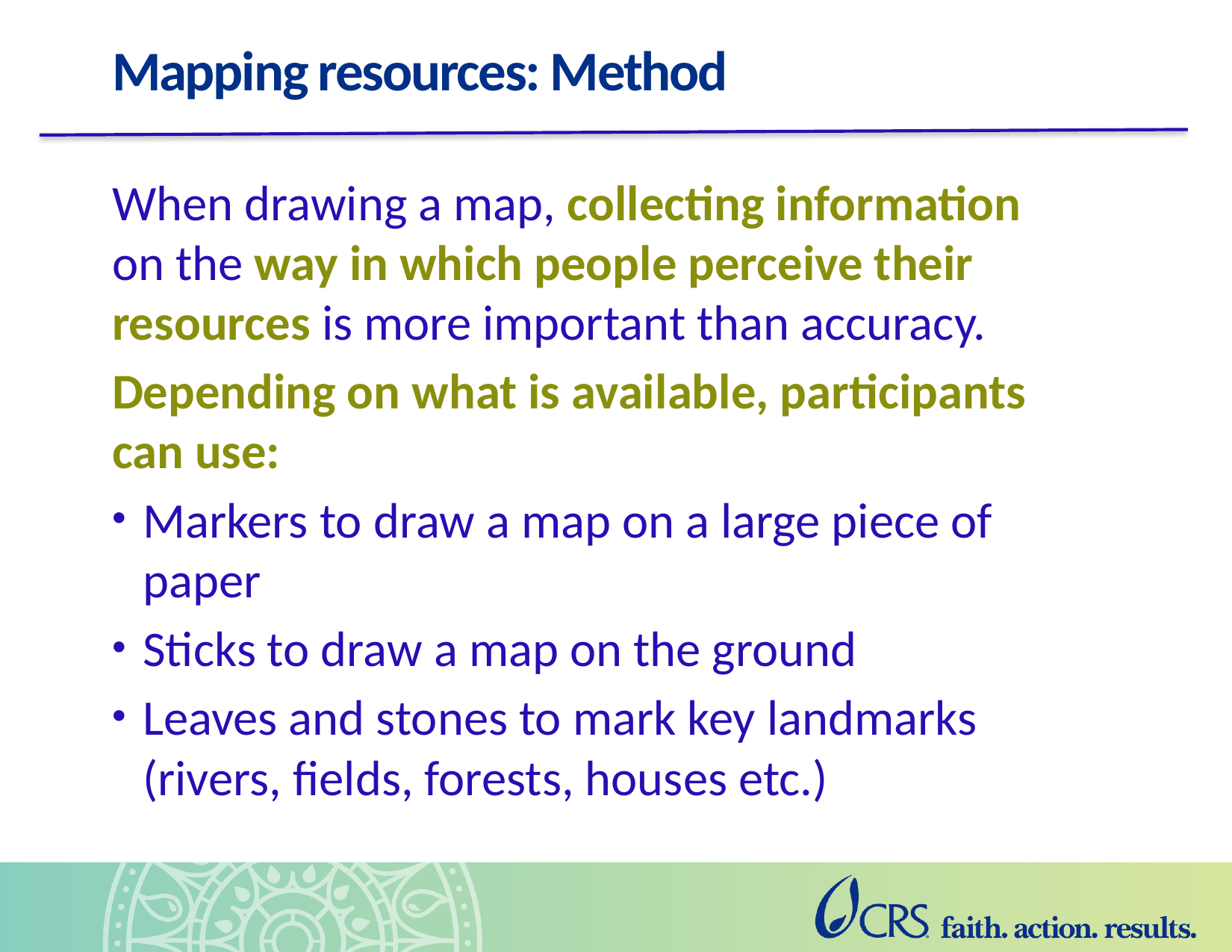

# Mapping resources: Method
When drawing a map, collecting information on the way in which people perceive their resources is more important than accuracy.
Depending on what is available, participants can use:
Markers to draw a map on a large piece of paper
Sticks to draw a map on the ground
Leaves and stones to mark key landmarks (rivers, fields, forests, houses etc.)